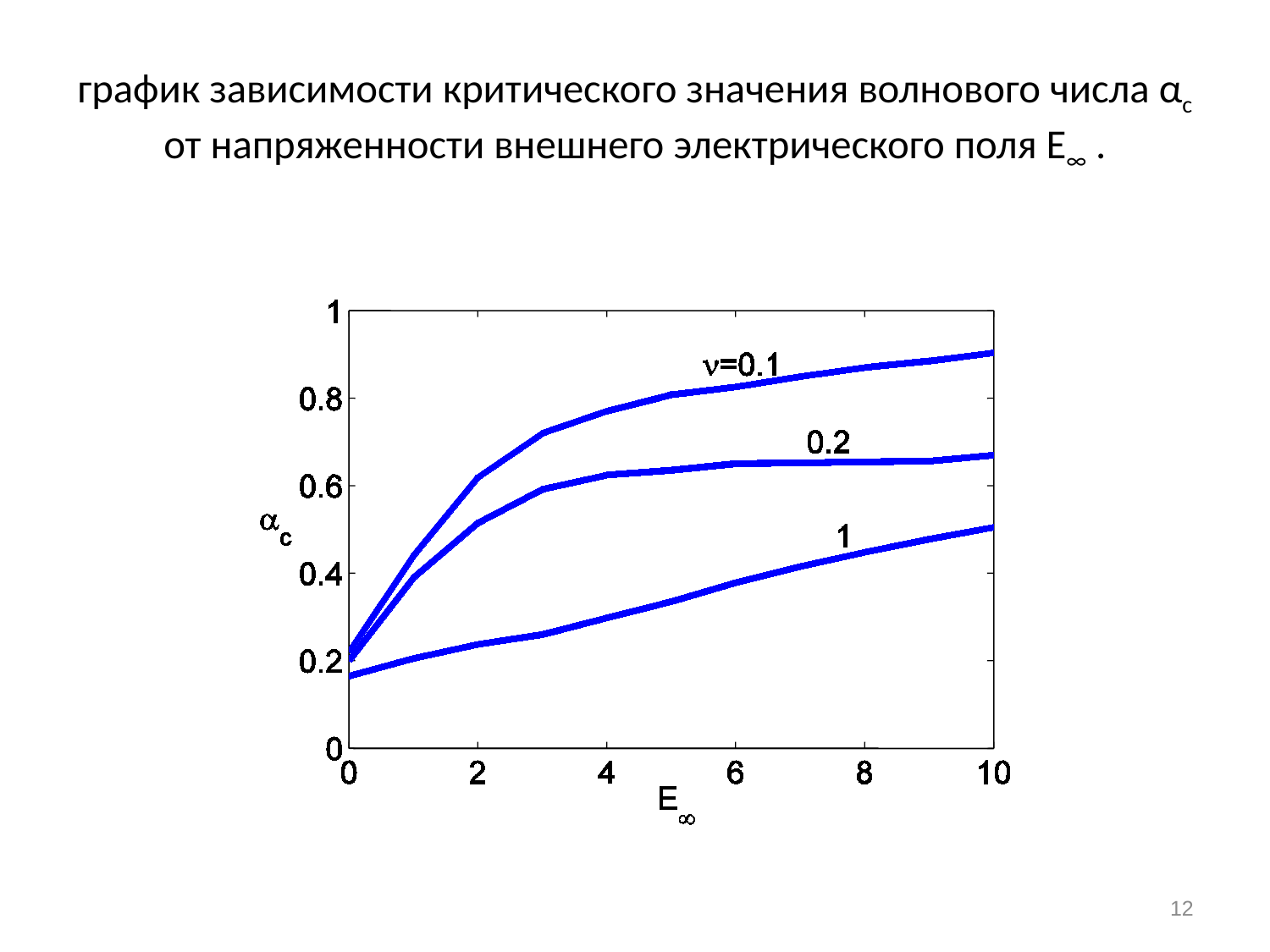

# график зависимости критического значения волнового числа αс от напряженности внешнего электрического поля E∞ .

12